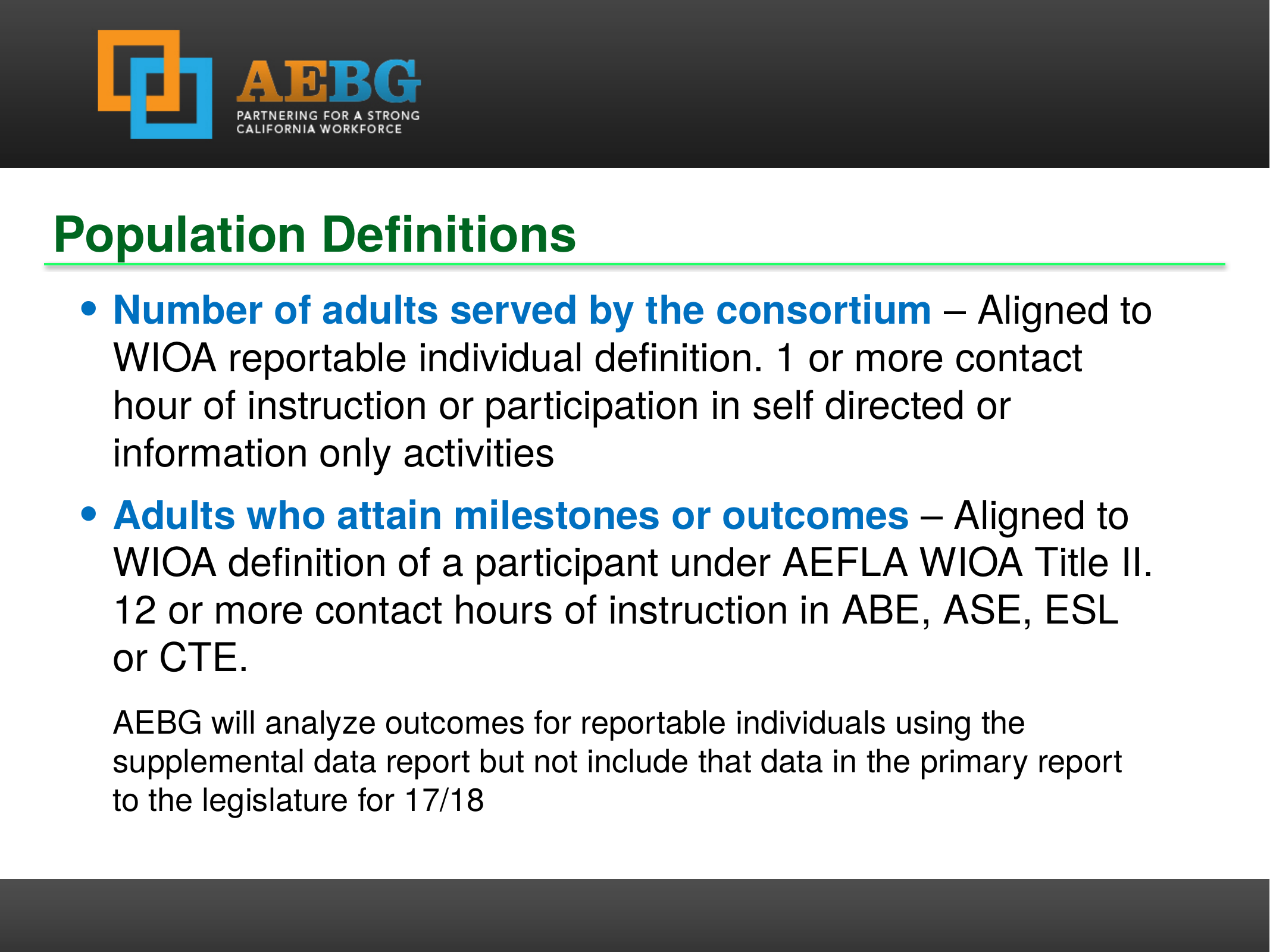

Population Definitions
Number of adults served by the consortium – Aligned to WIOA reportable individual definition. 1 or more contact hour of instruction or participation in self directed or information only activities
Adults who attain milestones or outcomes – Aligned to WIOA definition of a participant under AEFLA WIOA Title II. 12 or more contact hours of instruction in ABE, ASE, ESL or CTE.
AEBG will analyze outcomes for reportable individuals using the supplemental data report but not include that data in the primary report to the legislature for 17/18